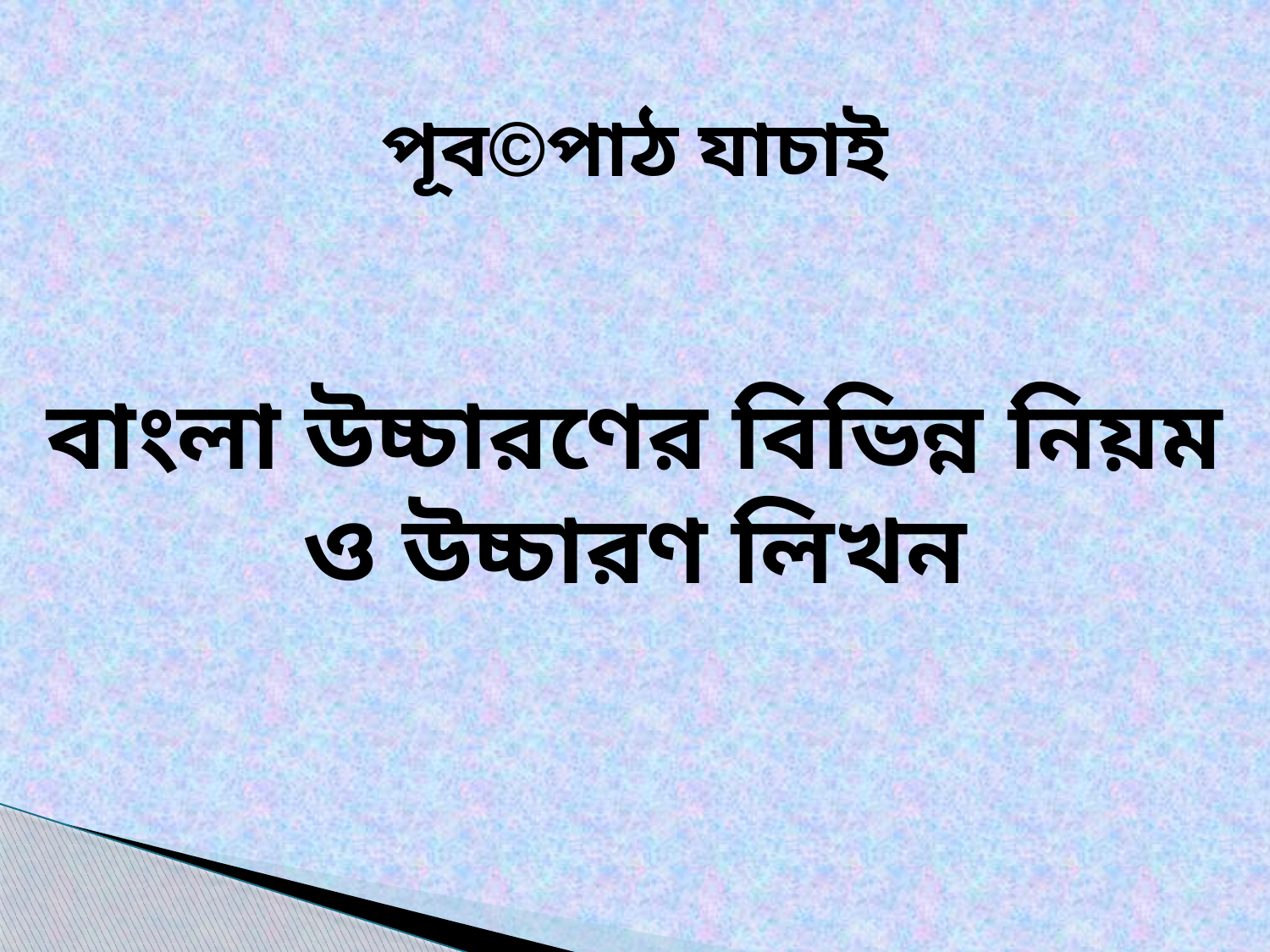

পূব©পাঠ যাচাই

বাংলা উচ্চারণের বিভিন্ন নিয়ম ও উচ্চারণ লিখন